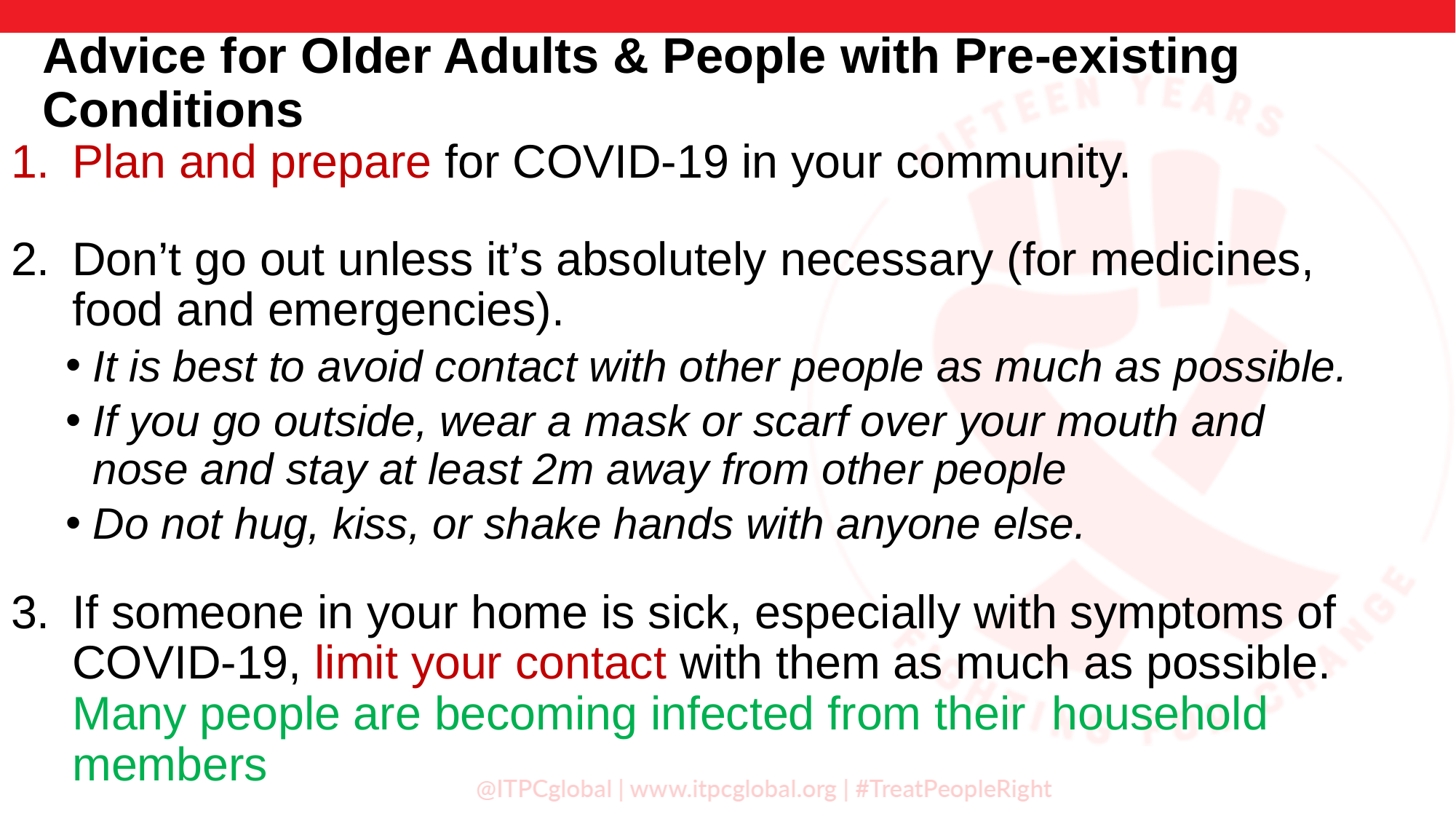

Advice for Older Adults & People with Pre-existing Conditions
Plan and prepare for COVID-19 in your community.

Don’t go out unless it’s absolutely necessary (for medicines, food and emergencies).
It is best to avoid contact with other people as much as possible.
If you go outside, wear a mask or scarf over your mouth and nose and stay at least 2m away from other people
Do not hug, kiss, or shake hands with anyone else.

If someone in your home is sick, especially with symptoms of COVID-19, limit your contact with them as much as possible. Many people are becoming infected from their  household members